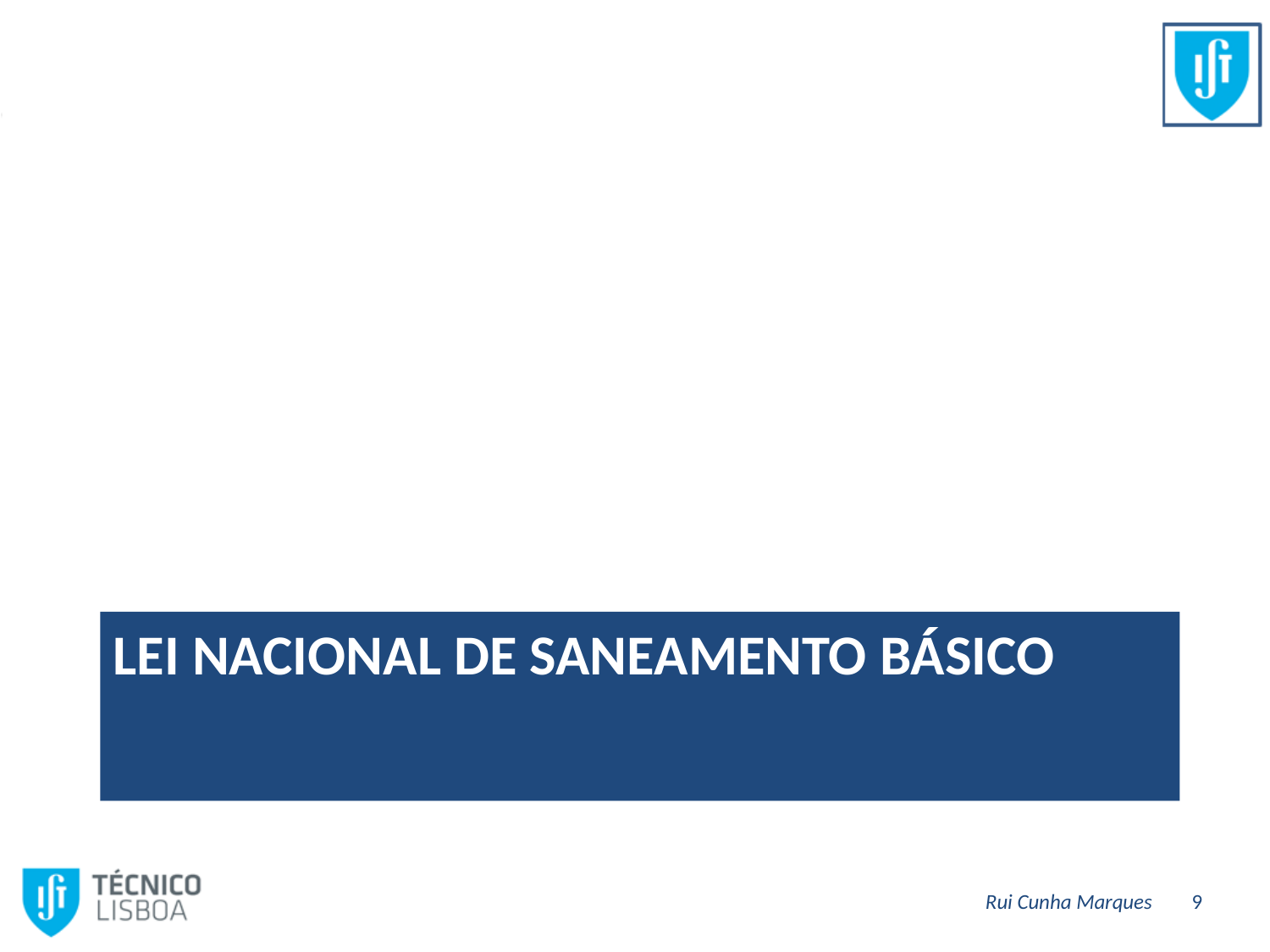

# Lei nacional de saneamento básico
Rui Cunha Marques
9
9